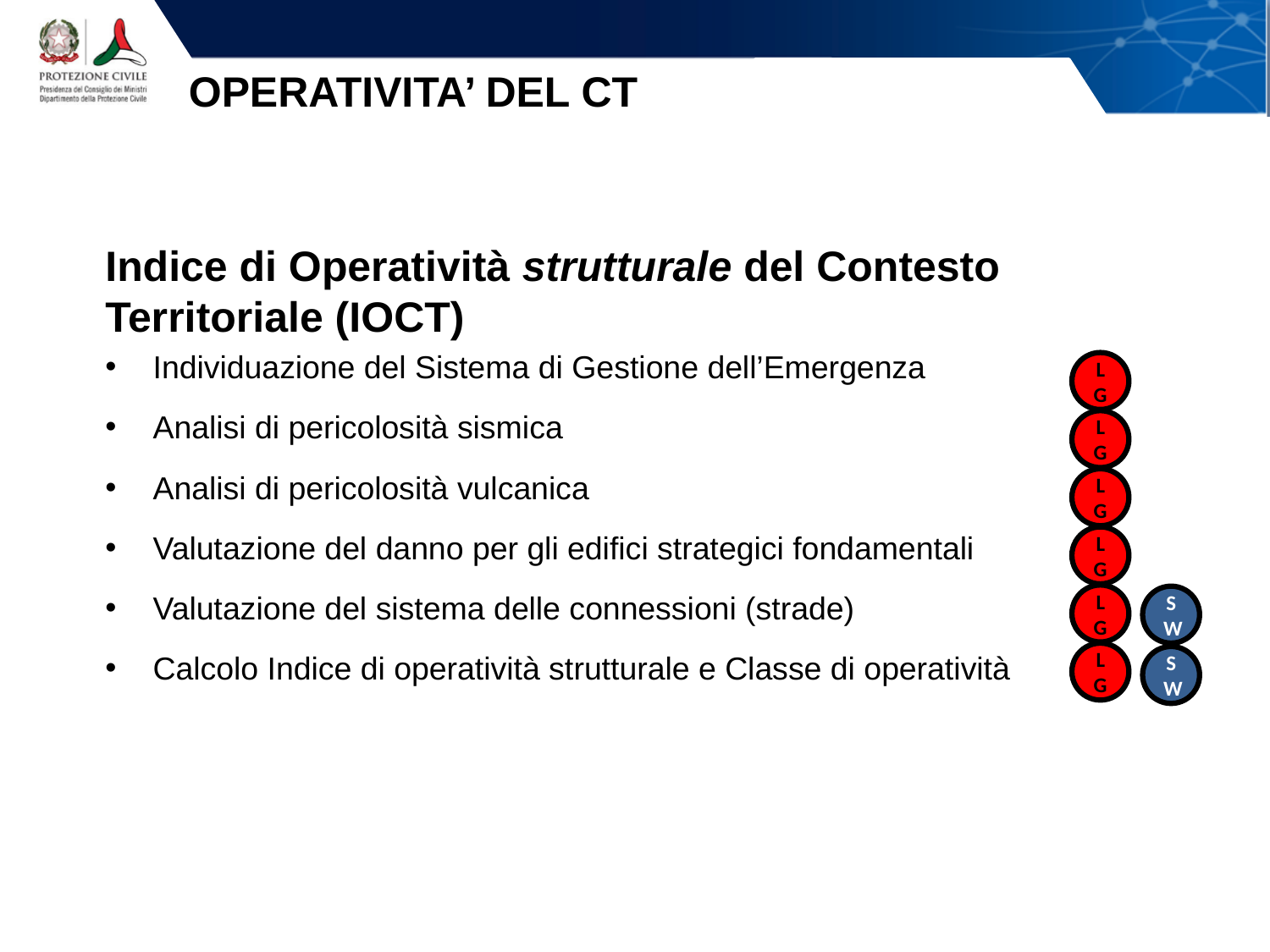

# OPERATIVITA’ DEL CT
Indice di Operatività strutturale del Contesto Territoriale (IOCT)
Individuazione del Sistema di Gestione dell’Emergenza
Analisi di pericolosità sismica
Analisi di pericolosità vulcanica
Valutazione del danno per gli edifici strategici fondamentali
Valutazione del sistema delle connessioni (strade)
Calcolo Indice di operatività strutturale e Classe di operatività

LG
LG
LG
LG
LG
SW
LG
SW